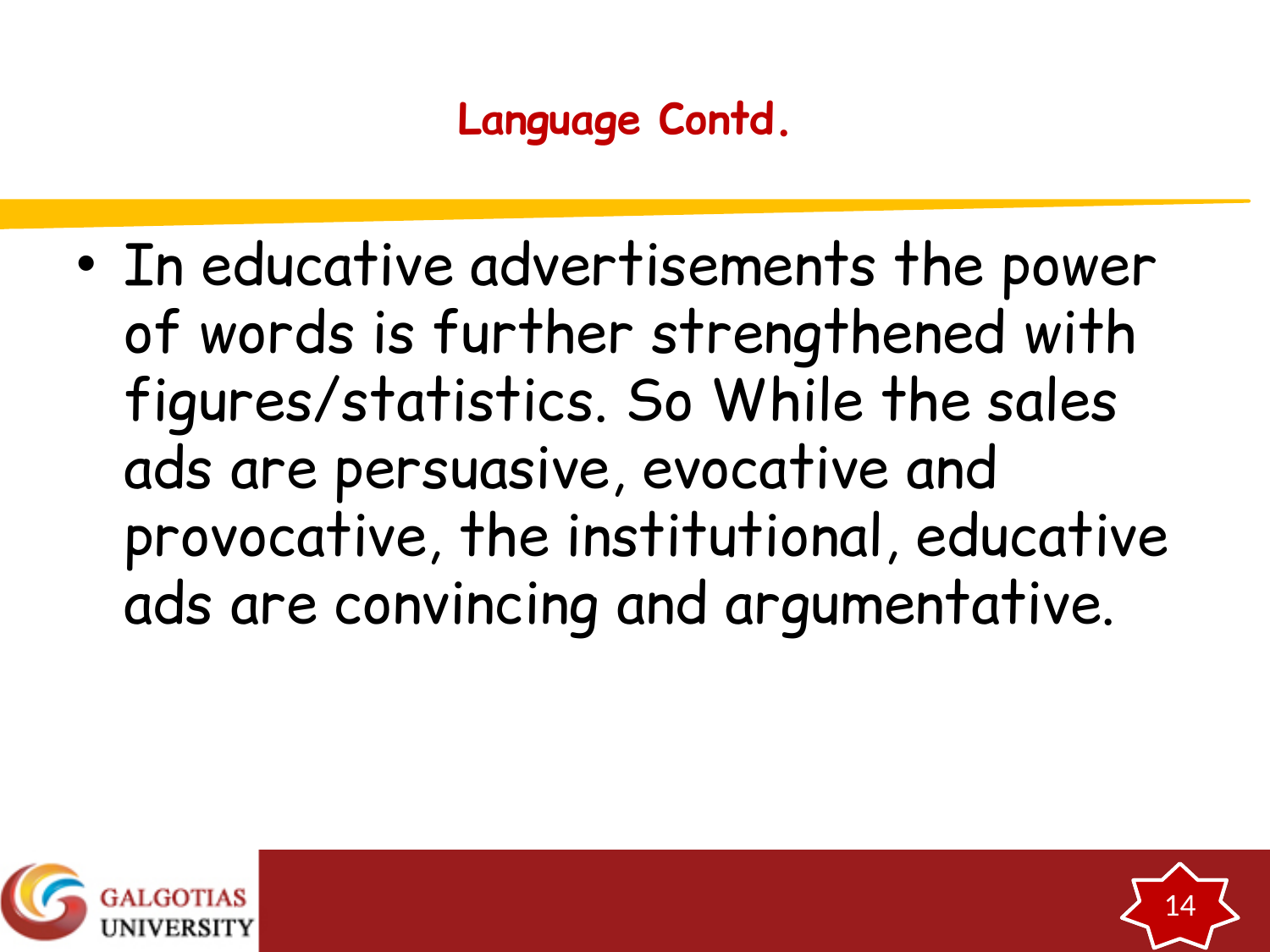

# Language Contd.
In educative advertisements the power of words is further strengthened with figures/statistics. So While the sales ads are persuasive, evocative and provocative, the institutional, educative ads are convincing and argumentative.